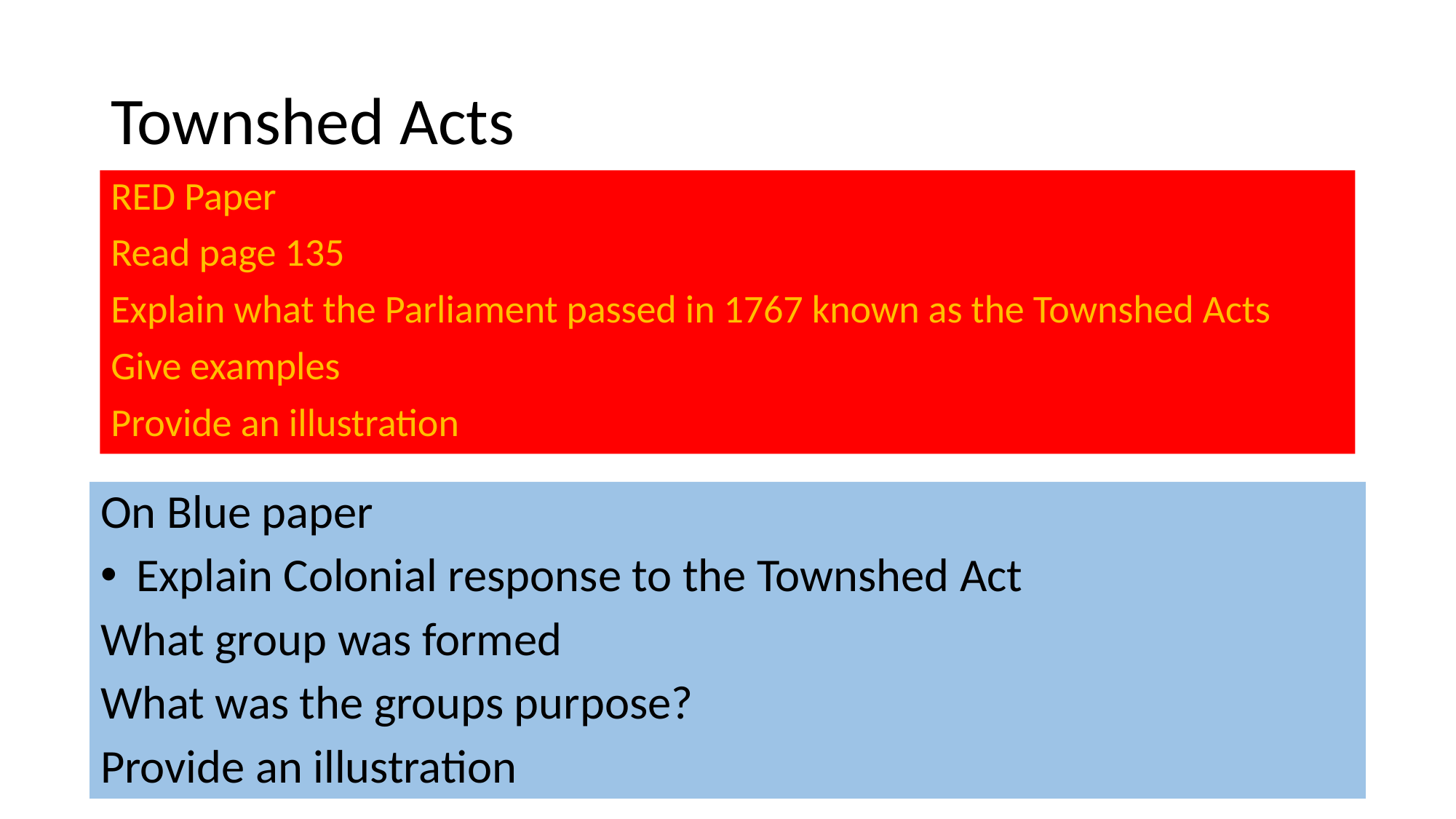

# Townshed Acts
RED Paper
Read page 135
Explain what the Parliament passed in 1767 known as the Townshed Acts
Give examples
Provide an illustration
On Blue paper
 Explain Colonial response to the Townshed Act
What group was formed
What was the groups purpose?
Provide an illustration